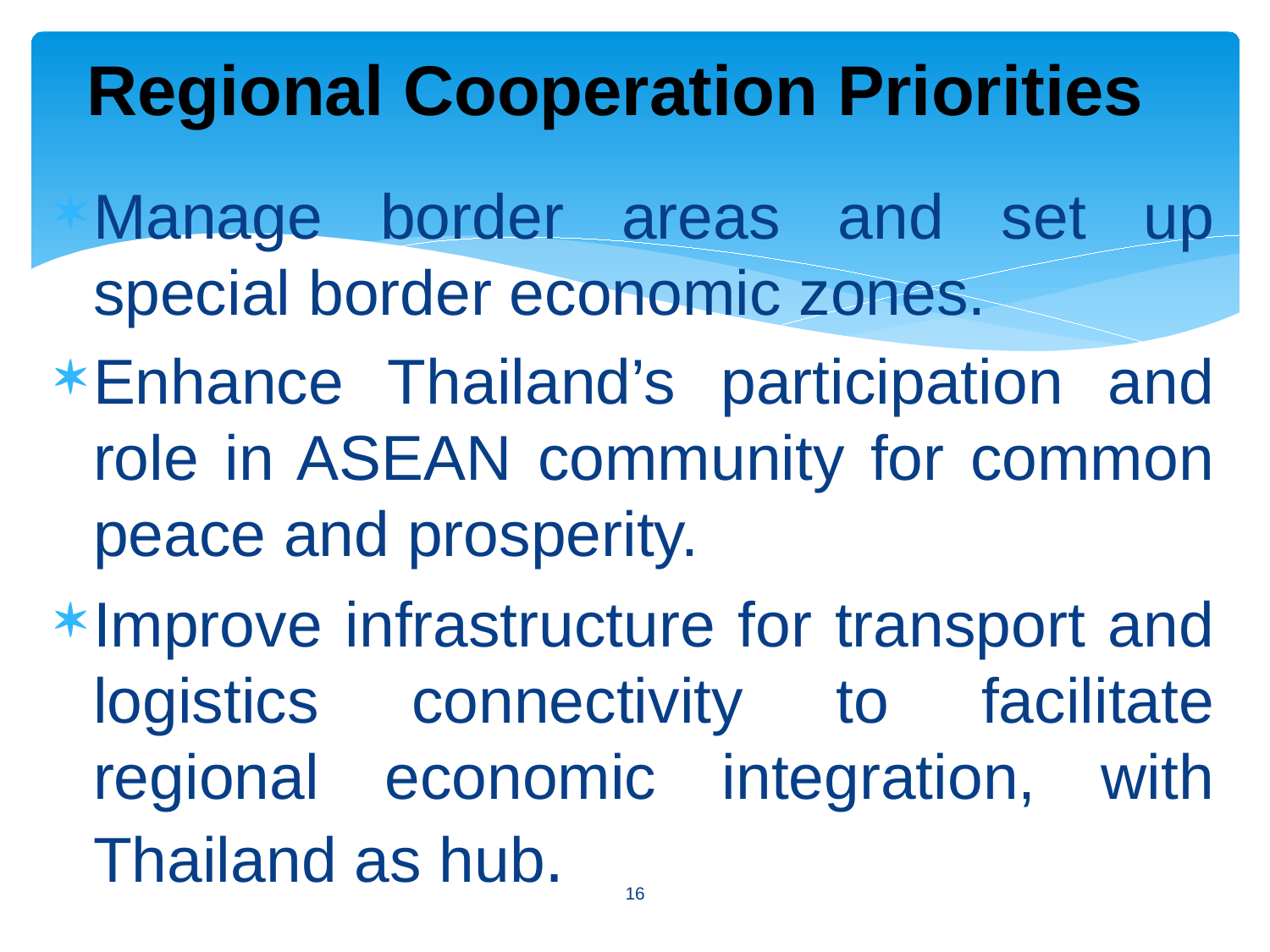

# Regional Cooperation Priorities
Manage border areas and set up special border economic zones.
Enhance Thailand’s participation and role in ASEAN community for common peace and prosperity.
Improve infrastructure for transport and logistics connectivity to facilitate regional economic integration, with Thailand as hub.
16